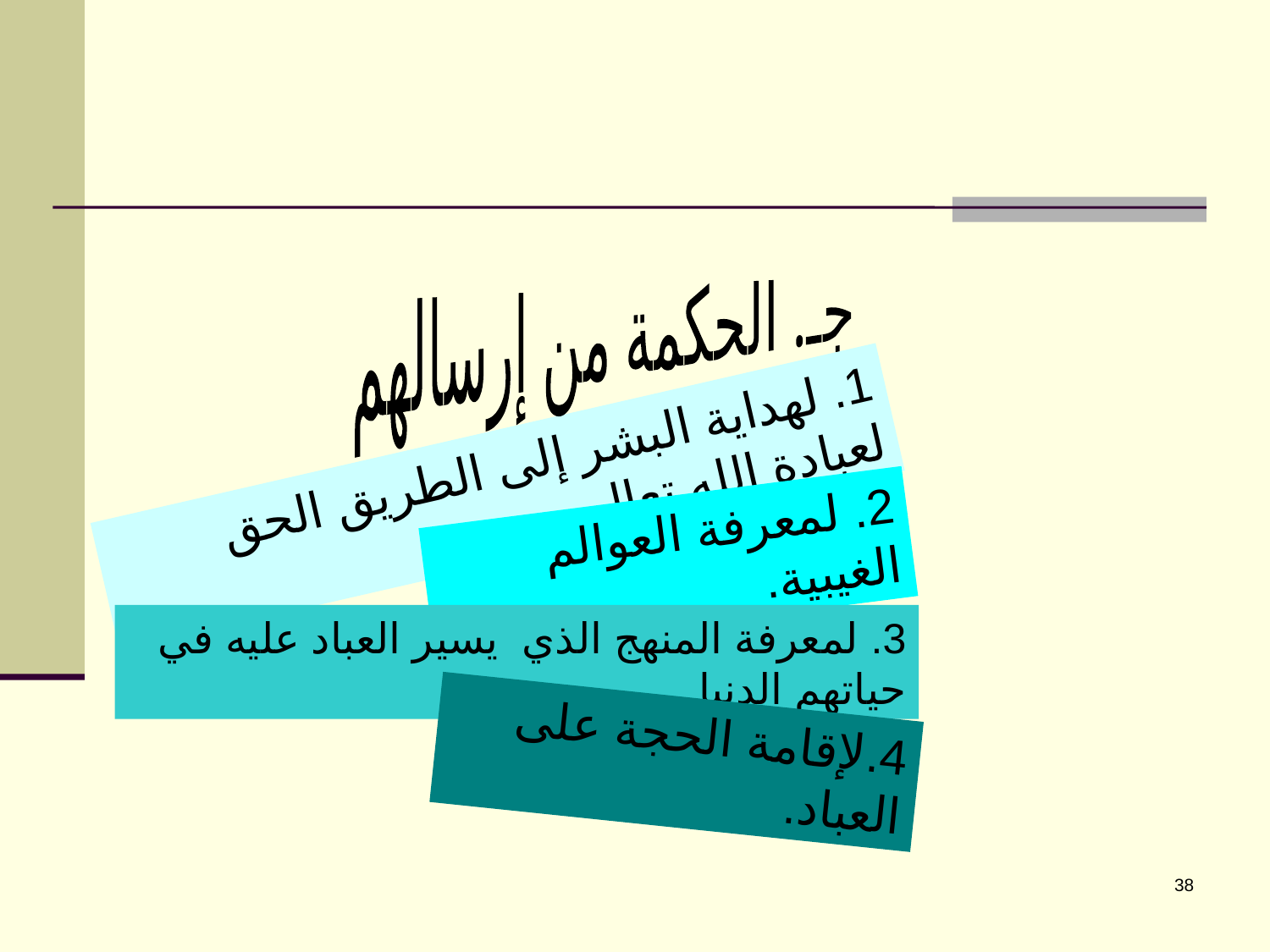

جـ. الحكمة من إرسالهم
1. لهداية البشر إلى الطريق الحق لعبادة الله تعالى.
2. لمعرفة العوالم الغيبية.
3. لمعرفة المنهج الذي  يسير العباد عليه في حياتهم الدنيا.
4.لإقامة الحجة على العباد.
38